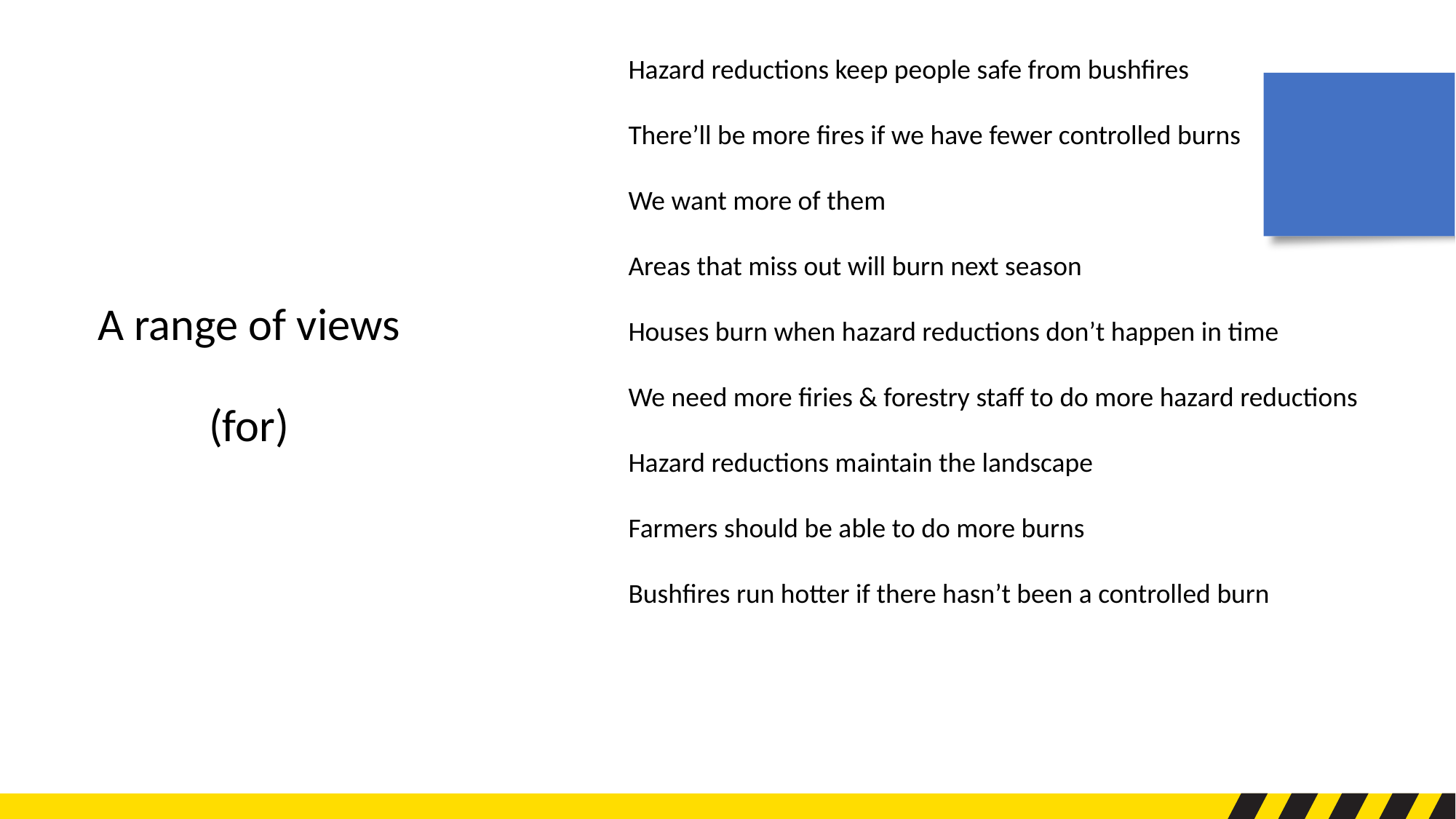

Hazard reductions keep people safe from bushfires

There’ll be more fires if we have fewer controlled burns

We want more of them

Areas that miss out will burn next season

Houses burn when hazard reductions don’t happen in time

We need more firies & forestry staff to do more hazard reductions

Hazard reductions maintain the landscape

Farmers should be able to do more burns

Bushfires run hotter if there hasn’t been a controlled burn

A range of views

(for)